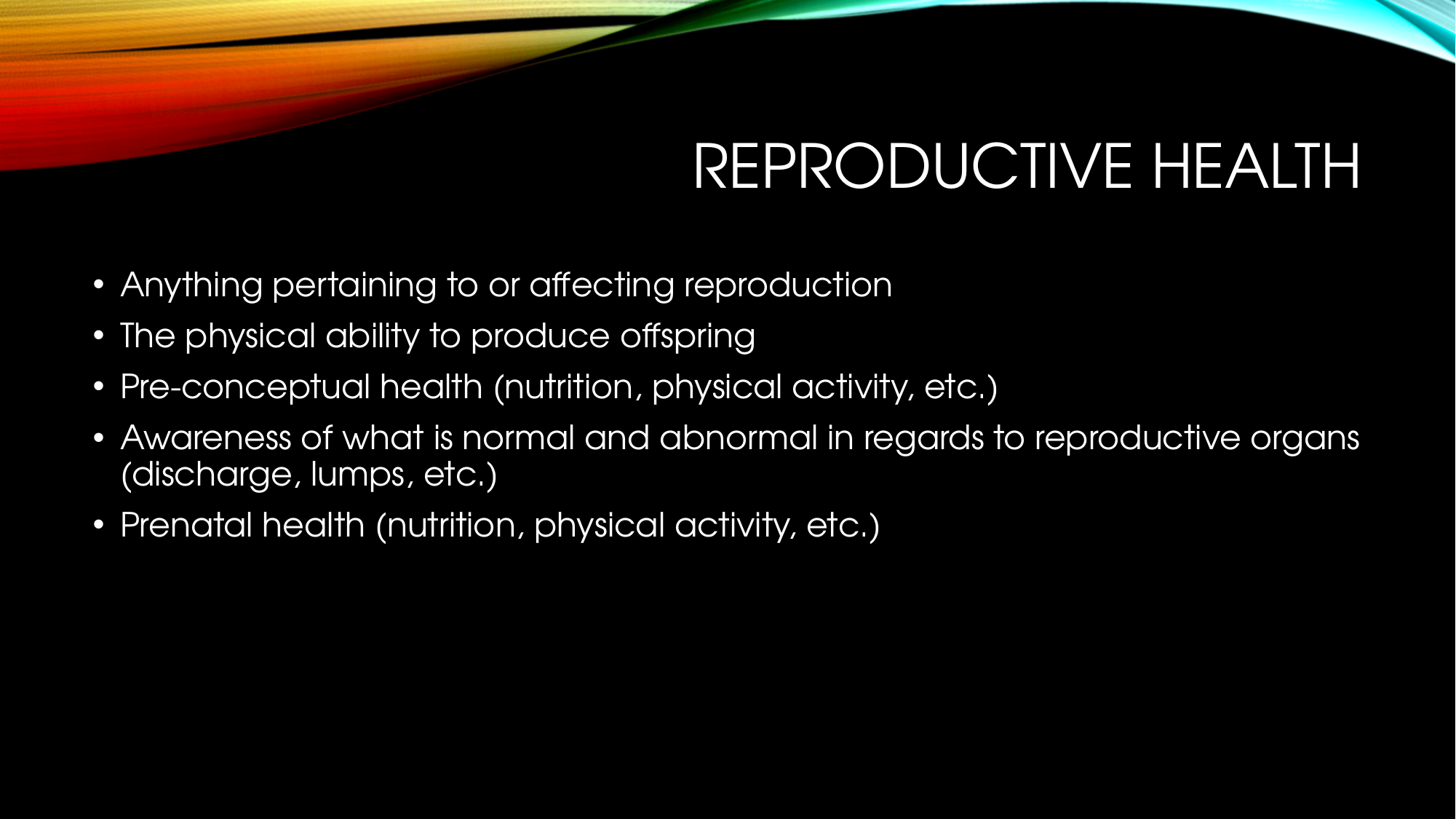

# Reproductive Health
Anything pertaining to or affecting reproduction
The physical ability to produce offspring
Pre-conceptual health (nutrition, physical activity, etc.)
Awareness of what is normal and abnormal in regards to reproductive organs (discharge, lumps, etc.)
Prenatal health (nutrition, physical activity, etc.)